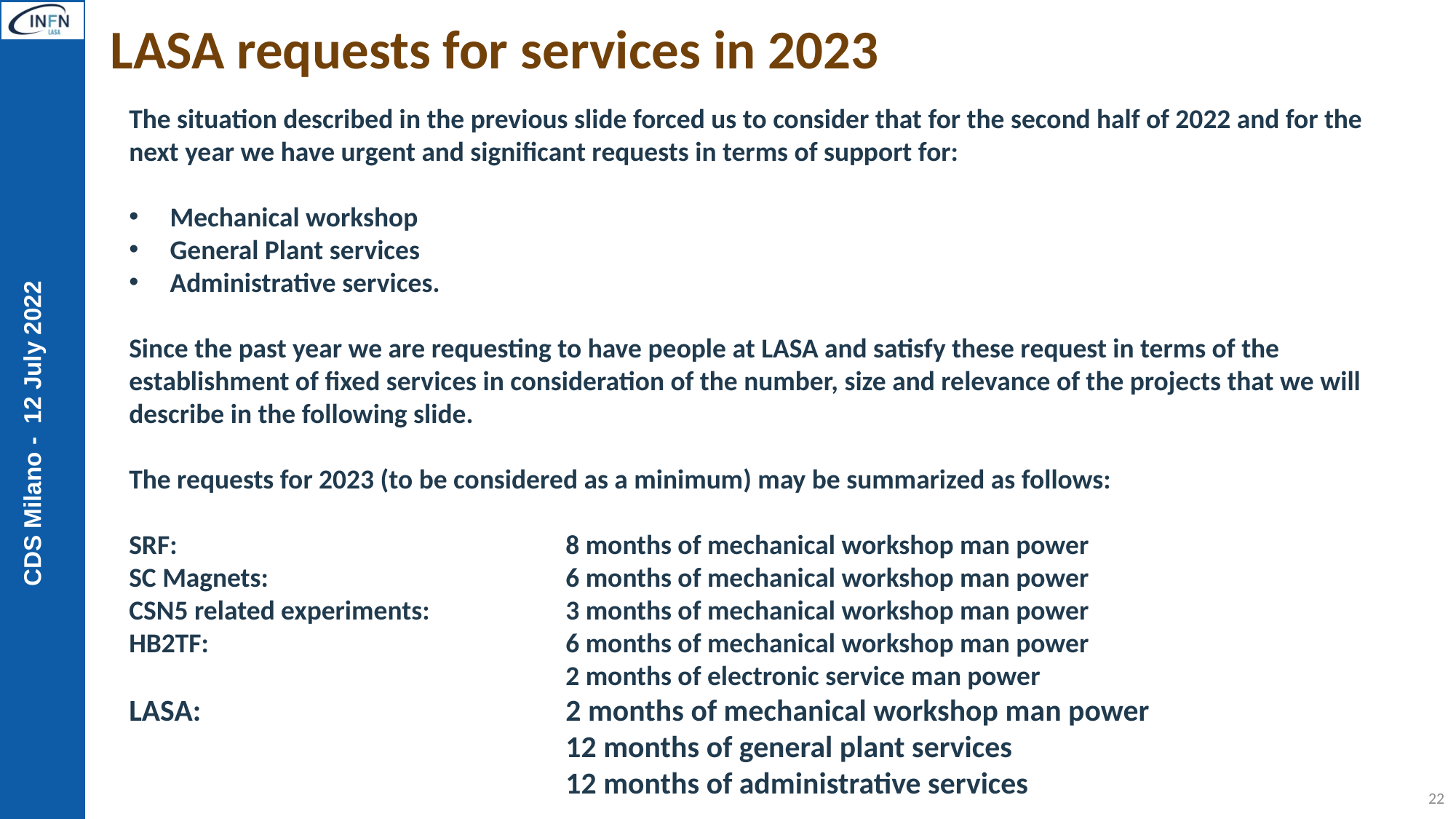

LASA requests for services in 2023
The situation described in the previous slide forced us to consider that for the second half of 2022 and for the next year we have urgent and significant requests in terms of support for:

Mechanical workshop
General Plant services
Administrative services.

Since the past year we are requesting to have people at LASA and satisfy these request in terms of the establishment of fixed services in consideration of the number, size and relevance of the projects that we will describe in the following slide.

The requests for 2023 (to be considered as a minimum) may be summarized as follows:

SRF:				8 months of mechanical workshop man power
SC Magnets:			6 months of mechanical workshop man power
CSN5 related experiments: 		3 months of mechanical workshop man power
HB2TF:				6 months of mechanical workshop man power
				2 months of electronic service man power
LASA:				2 months of mechanical workshop man power
				12 months of general plant services
				12 months of administrative services
22